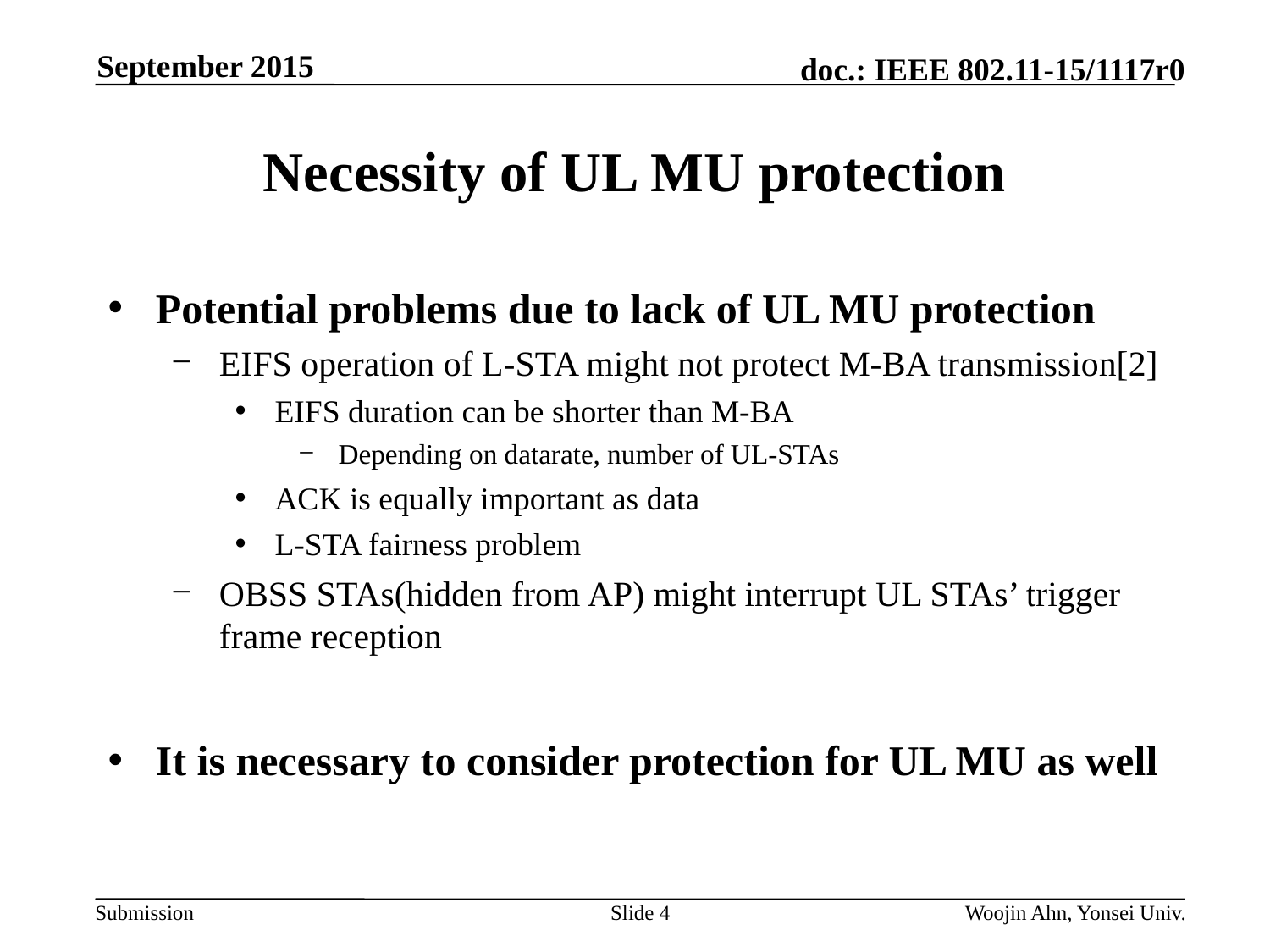

September 2015
# Necessity of UL MU protection
Potential problems due to lack of UL MU protection
EIFS operation of L-STA might not protect M-BA transmission[2]
EIFS duration can be shorter than M-BA
Depending on datarate, number of UL-STAs
ACK is equally important as data
L-STA fairness problem
OBSS STAs(hidden from AP) might interrupt UL STAs’ trigger frame reception

It is necessary to consider protection for UL MU as well
Slide 4
Woojin Ahn, Yonsei Univ.